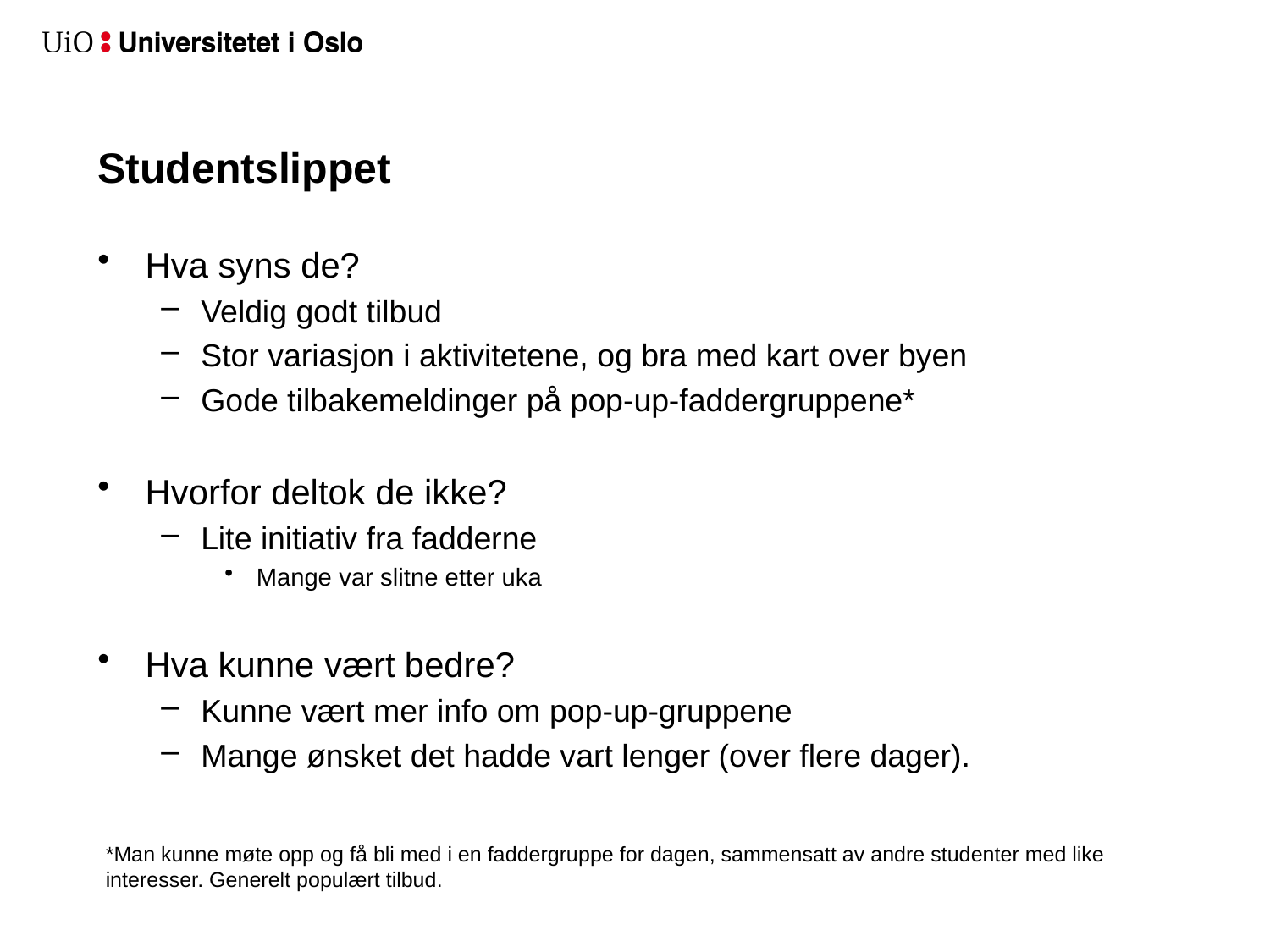

# Studentslippet
Hva syns de?
Veldig godt tilbud
Stor variasjon i aktivitetene, og bra med kart over byen
Gode tilbakemeldinger på pop-up-faddergruppene*

Hvorfor deltok de ikke?
Lite initiativ fra fadderne
Mange var slitne etter uka

Hva kunne vært bedre?
Kunne vært mer info om pop-up-gruppene
Mange ønsket det hadde vart lenger (over flere dager).

*Man kunne møte opp og få bli med i en faddergruppe for dagen, sammensatt av andre studenter med like interesser. Generelt populært tilbud.